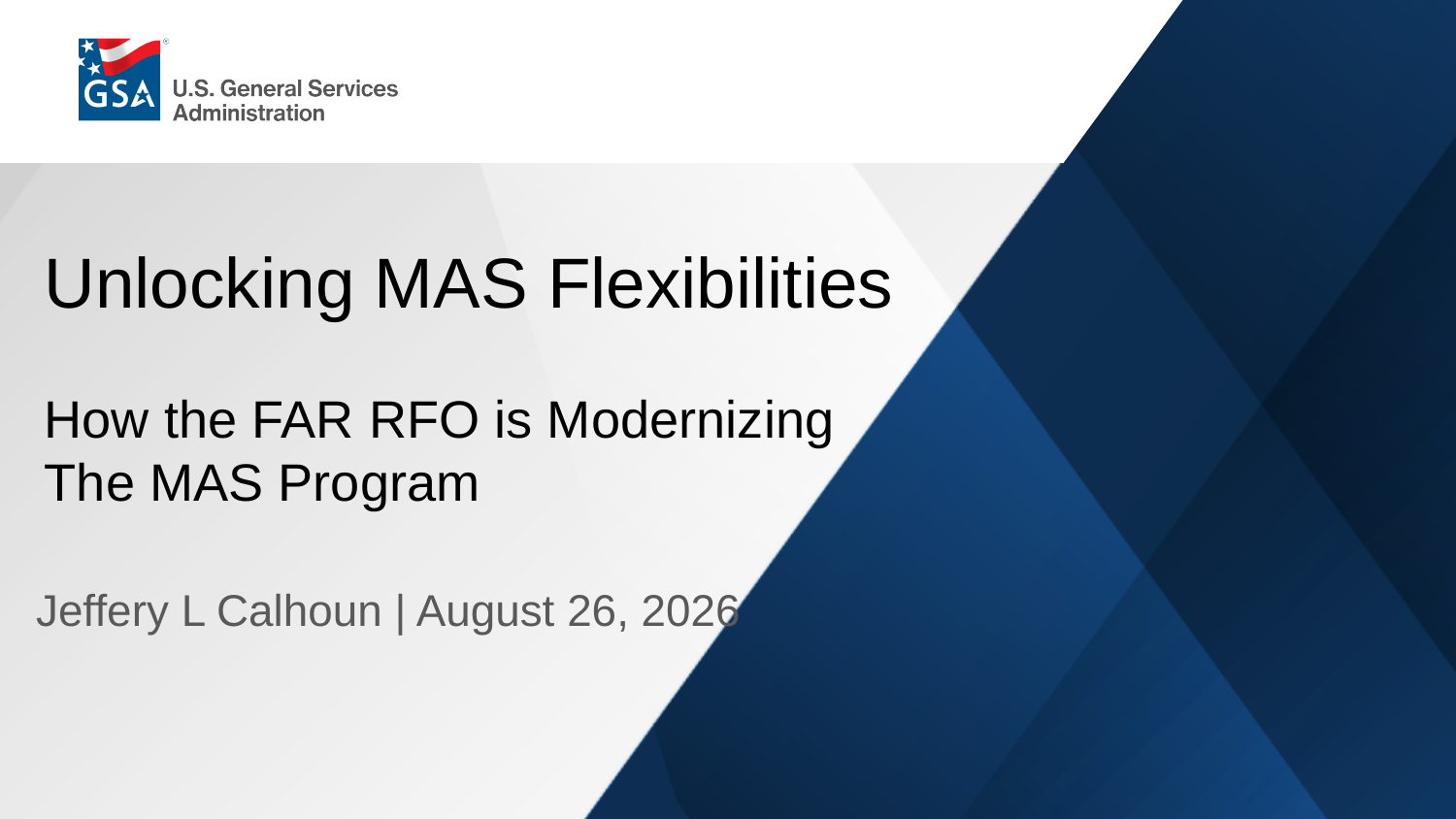

Unlocking MAS Flexibilities

How the FAR RFO is Modernizing The MAS Program
Jeffery L Calhoun | August 26, 2026